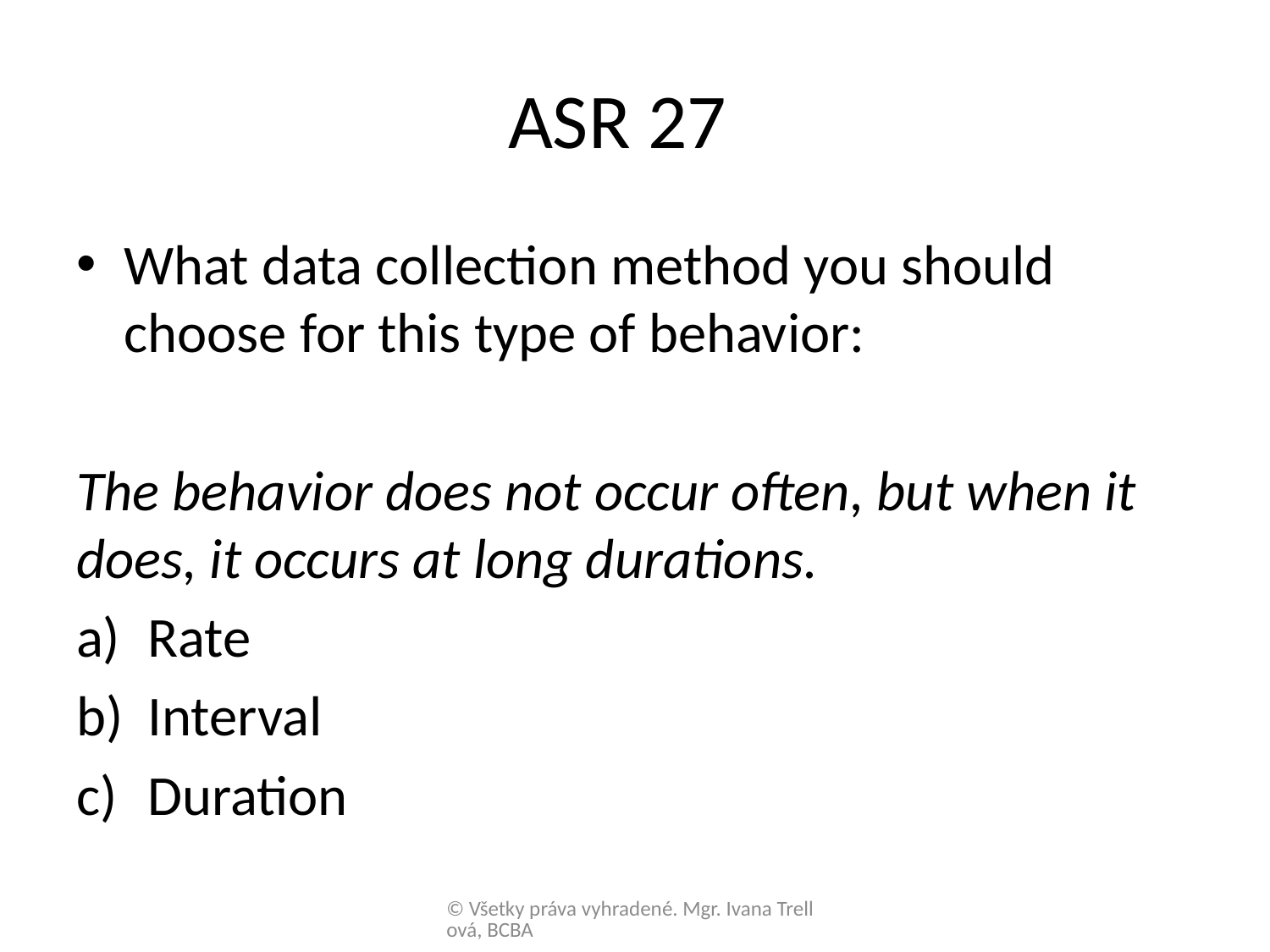

# ASR 27
What data collection method you should choose for this type of behavior:

The behavior does not occur often, but when it does, it occurs at long durations.
Rate
Interval
Duration

© Všetky práva vyhradené. Mgr. Ivana Trellová, BCBA